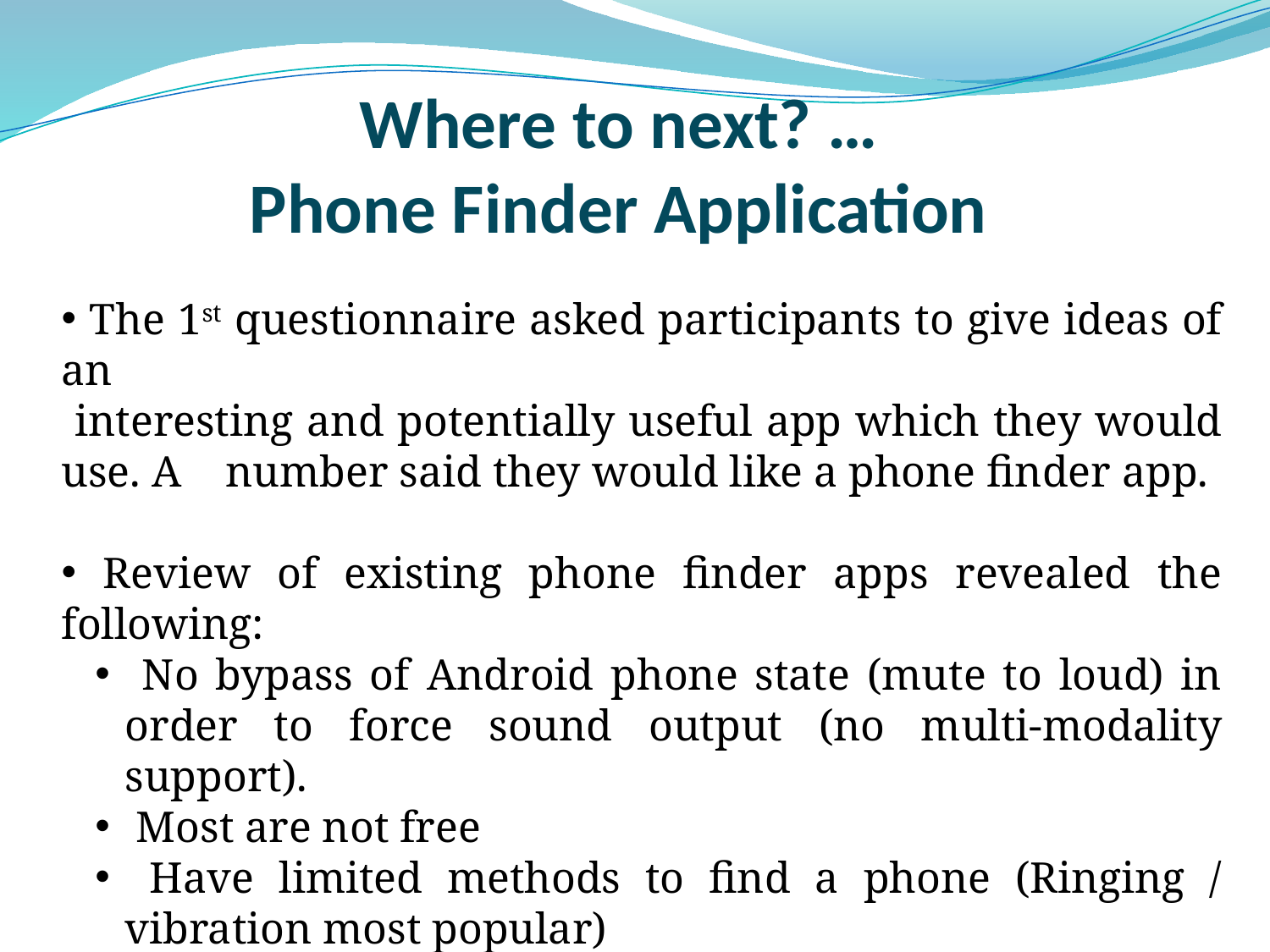

# Where to next? … Phone Finder Application
 The 1st questionnaire asked participants to give ideas of an
 interesting and potentially useful app which they would use. A    number said they would like a phone finder app.

 Review of existing phone finder apps revealed the following:
 No bypass of Android phone state (mute to loud) in order to force sound output (no multi-modality support).
 Most are not free
 Have limited methods to find a phone (Ringing / vibration most popular)
 Have unnecessarily complicated native companion apps installed on Android phone